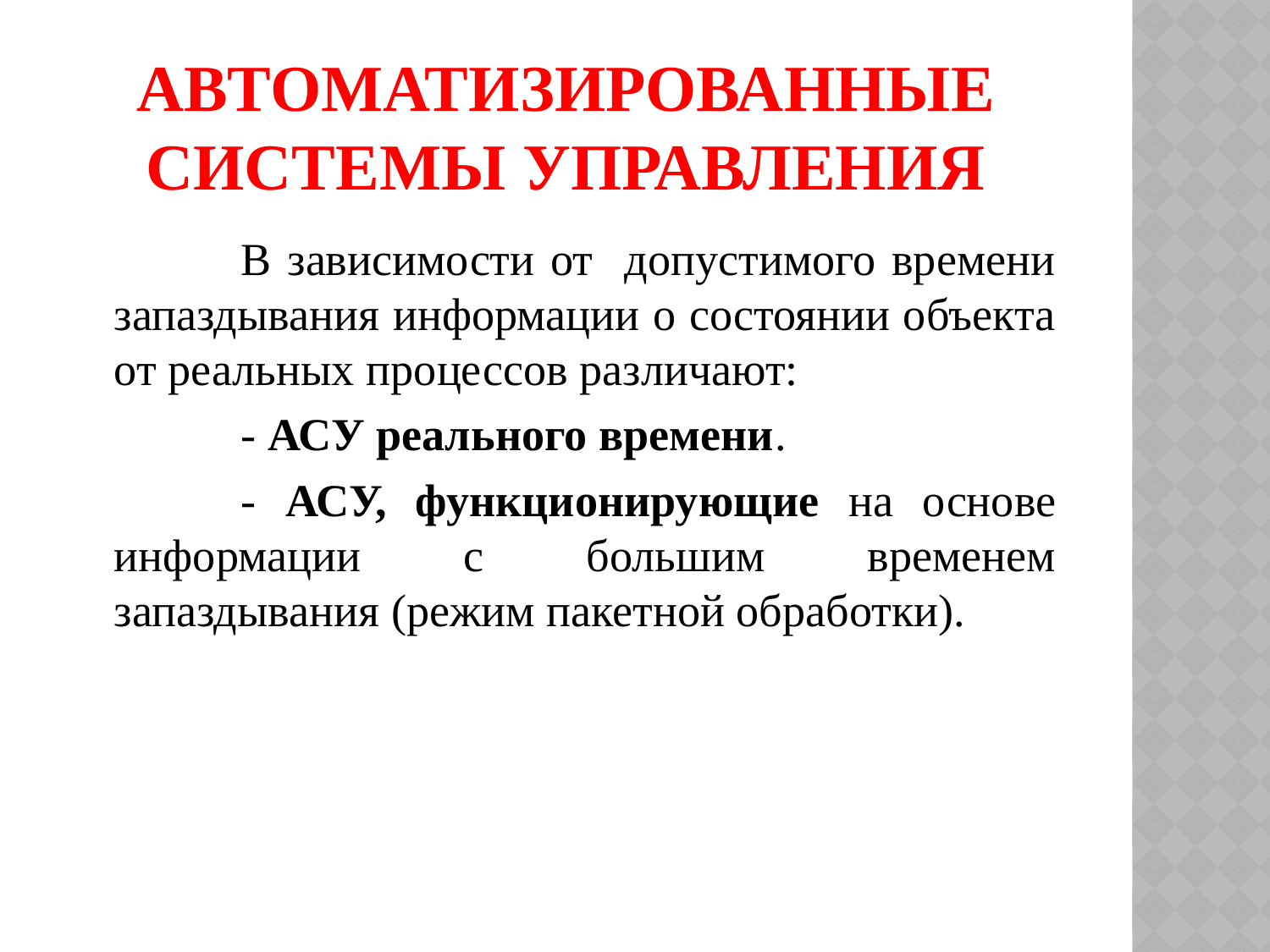

# Автоматизированные системы управления
		В зависимости от  допустимого времени запаздывания информации о состоянии объекта от реальных процессов различают:
		- АСУ реального времени.
		- АСУ, функционирующие на основе информации с большим временем запаздывания (режим пакетной обработки).